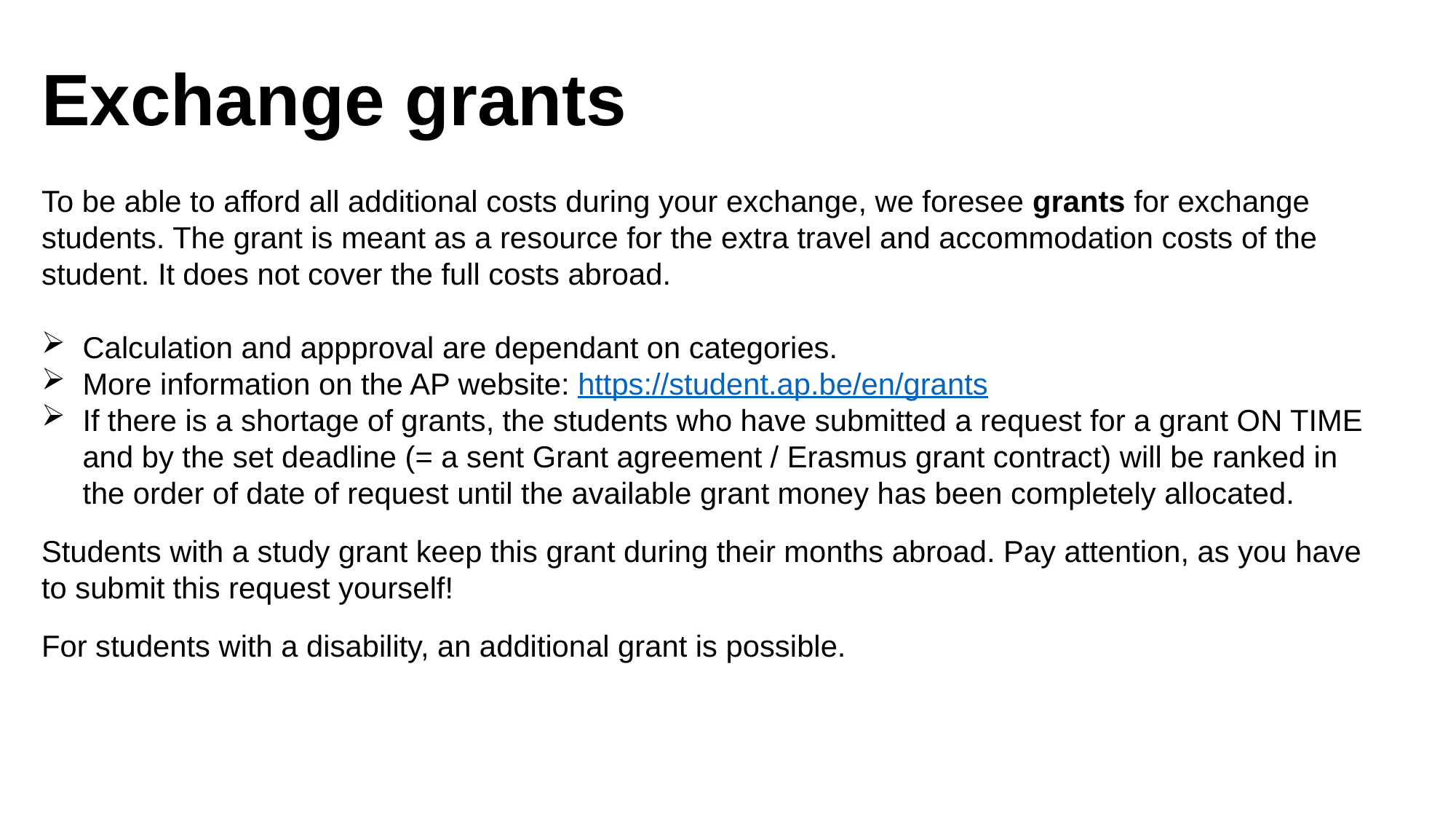

Exchange grants
To be able to afford all additional costs during your exchange, we foresee grants for exchange students. The grant is meant as a resource for the extra travel and accommodation costs of the student. It does not cover the full costs abroad.

Calculation and appproval are dependant on categories.
More information on the AP website: https://student.ap.be/en/grants
If there is a shortage of grants, the students who have submitted a request for a grant ON TIME and by the set deadline (= a sent Grant agreement / Erasmus grant contract) will be ranked in the order of date of request until the available grant money has been completely allocated.

Students with a study grant keep this grant during their months abroad. Pay attention, as you have to submit this request yourself!

For students with a disability, an additional grant is possible.